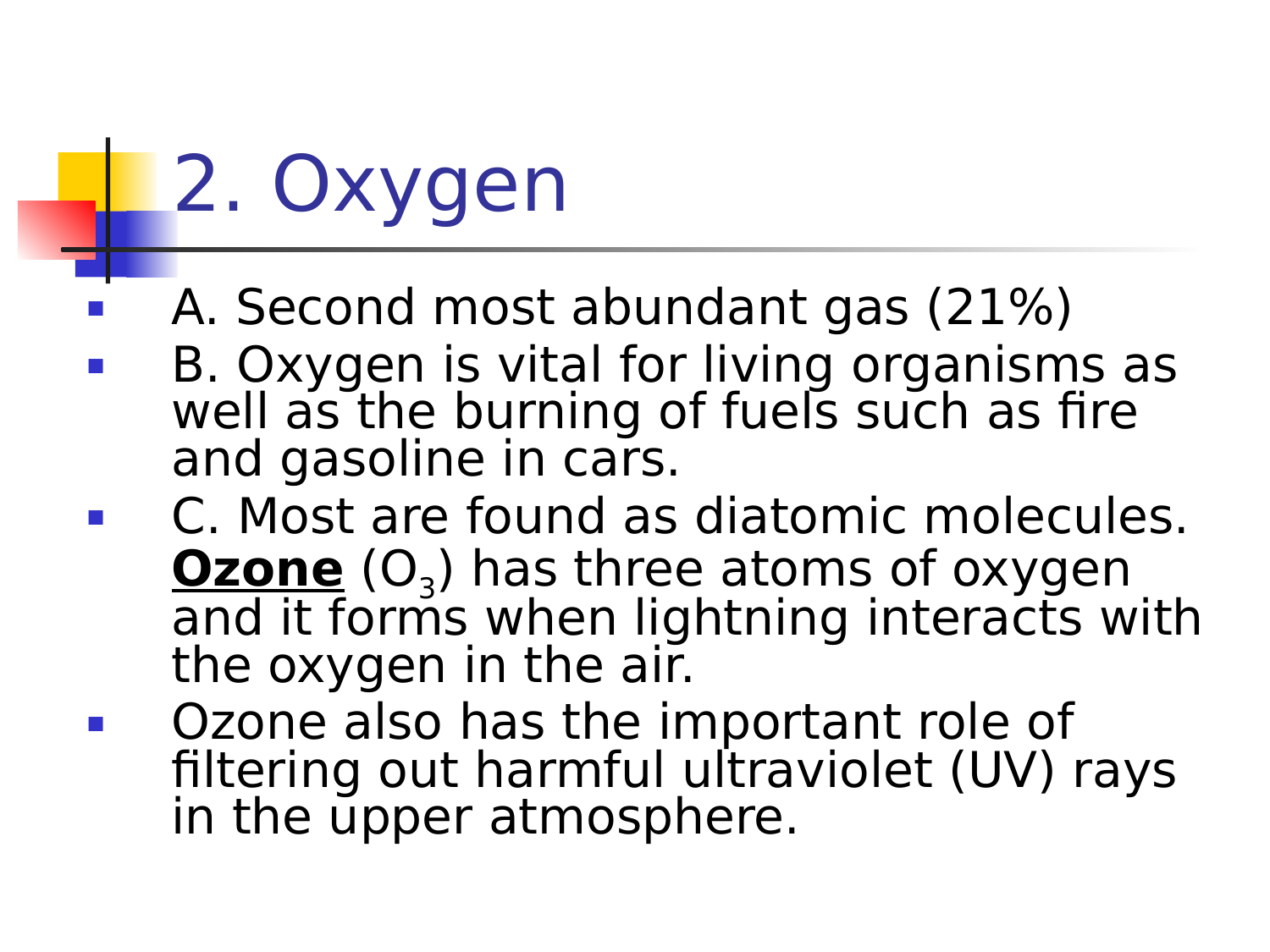

# 2. Oxygen
A. Second most abundant gas (21%)
B. Oxygen is vital for living organisms as well as the burning of fuels such as fire and gasoline in cars.
C. Most are found as diatomic molecules. Ozone (O3) has three atoms of oxygen and it forms when lightning interacts with the oxygen in the air.
Ozone also has the important role of filtering out harmful ultraviolet (UV) rays in the upper atmosphere.